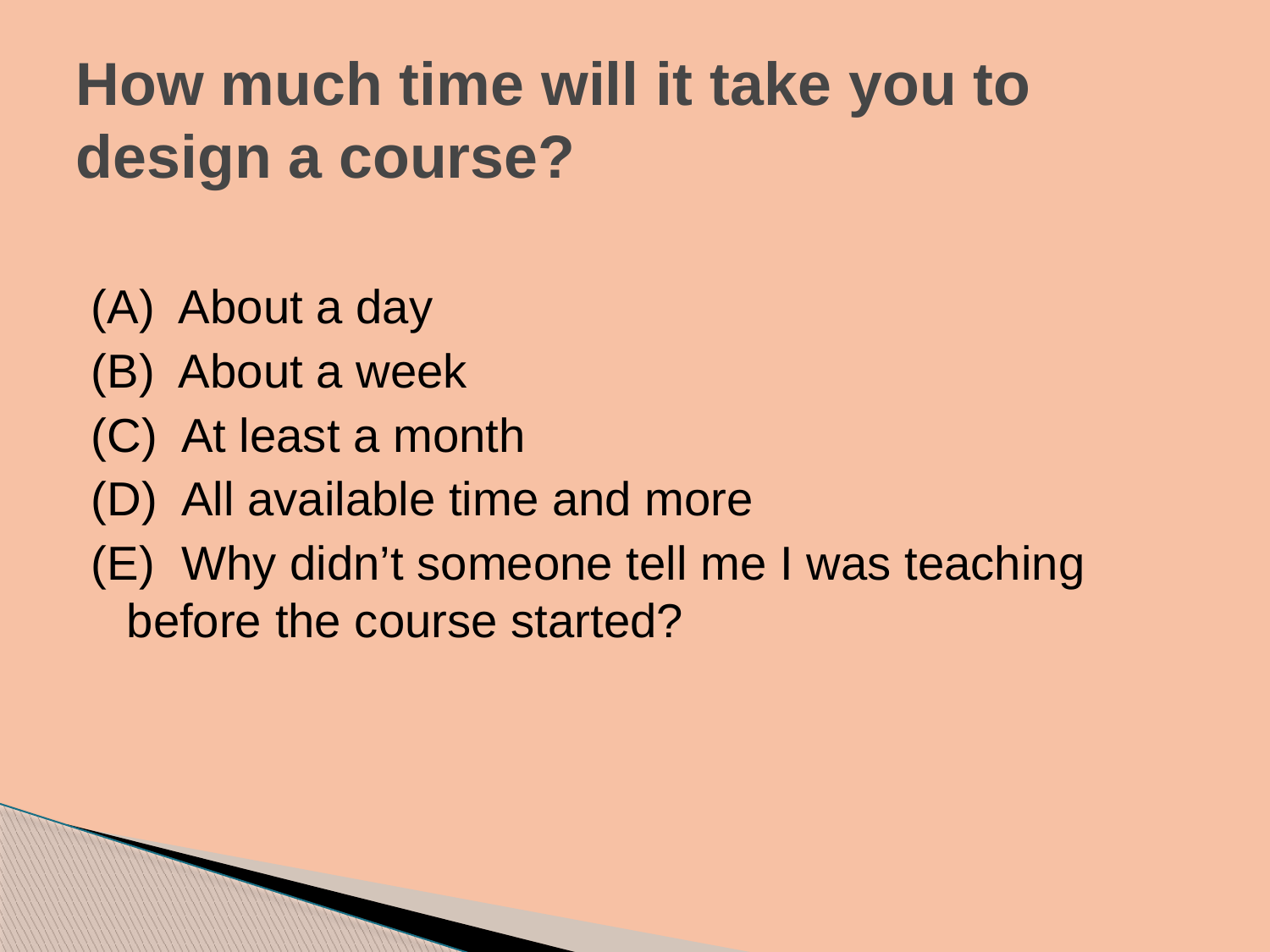

# How much time will it take you to design a course?

(A)  About a day
(B)  About a week
(C)  At least a month
(D)  All available time and more
(E)  Why didn’t someone tell me I was teaching before the course started?